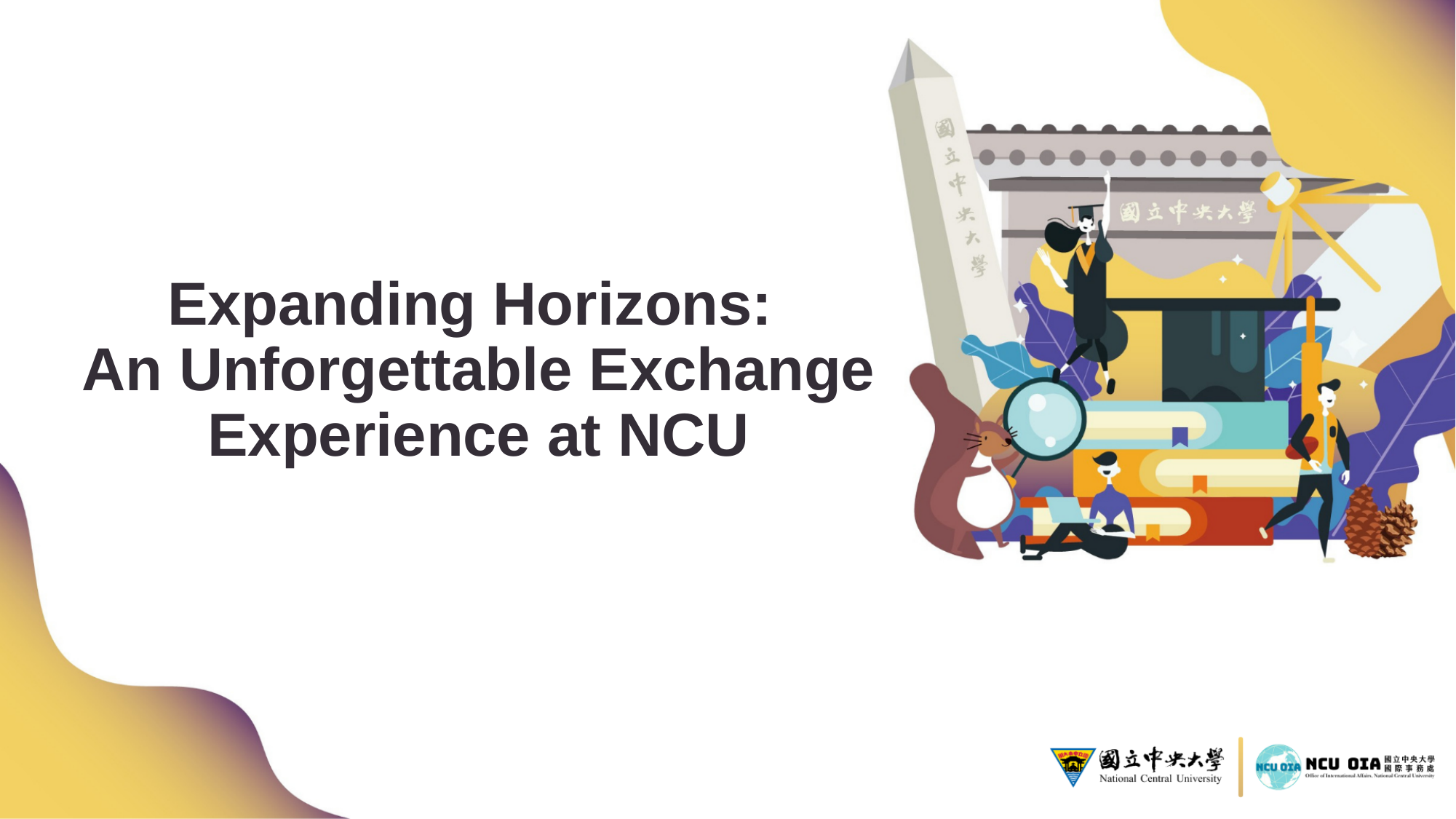

# Expanding Horizons: An Unforgettable Exchange Experience at NCU